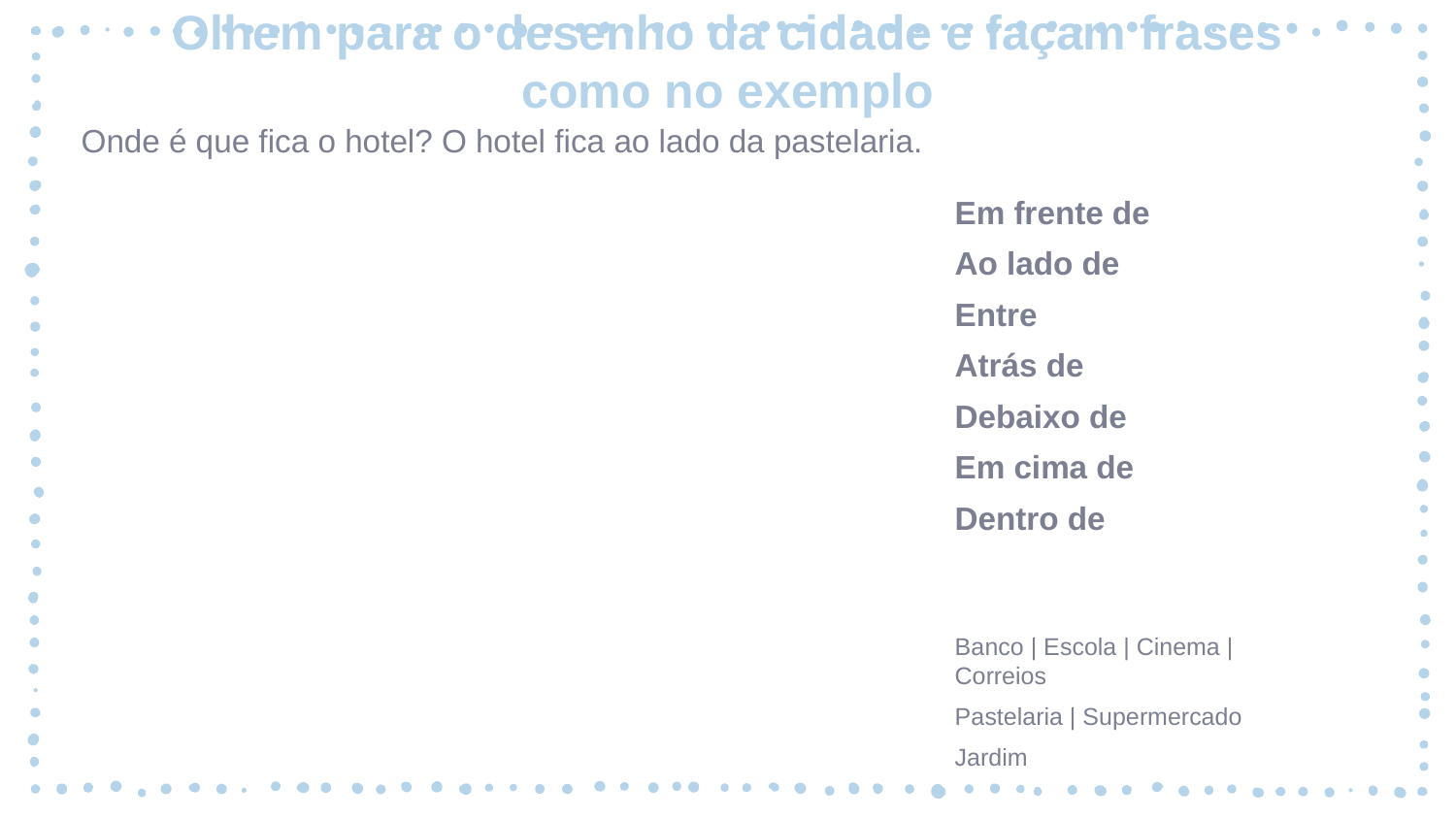

# Olhem para o desenho da cidade e façam frases como no exemplo
Onde é que fica o hotel? O hotel fica ao lado da pastelaria.
Em frente de
Ao lado de
Entre
Atrás de
Debaixo de
Em cima de
Dentro de

Banco | Escola | Cinema | Correios
Pastelaria | Supermercado
Jardim